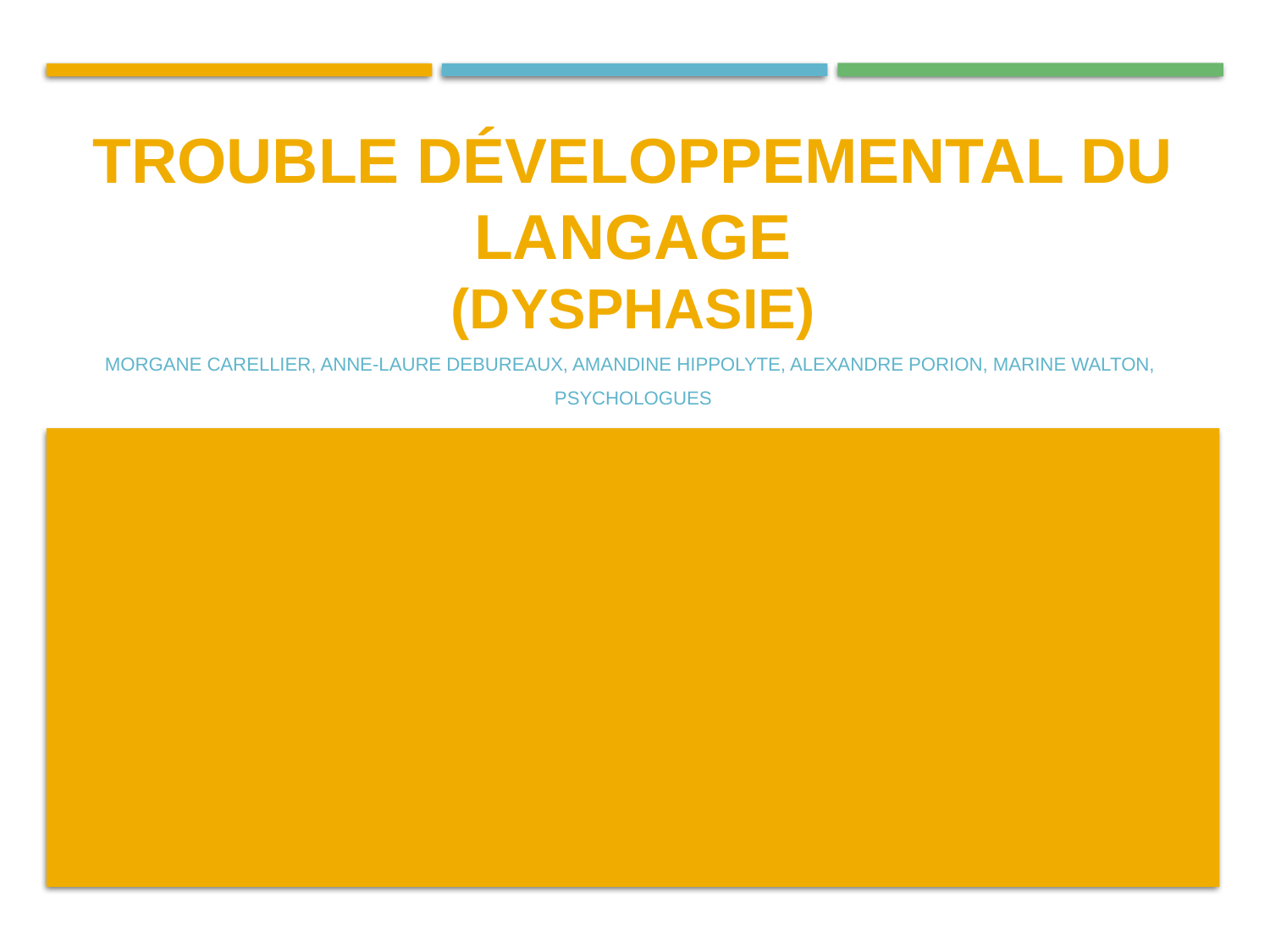

# Trouble Développemental du langage (dysphasie)
Morgane CARELLIER, ANNE-LAURE DEBUREAUX, Amandine Hippolyte, ALEXANDRE PORION, marine Walton,
psychologues